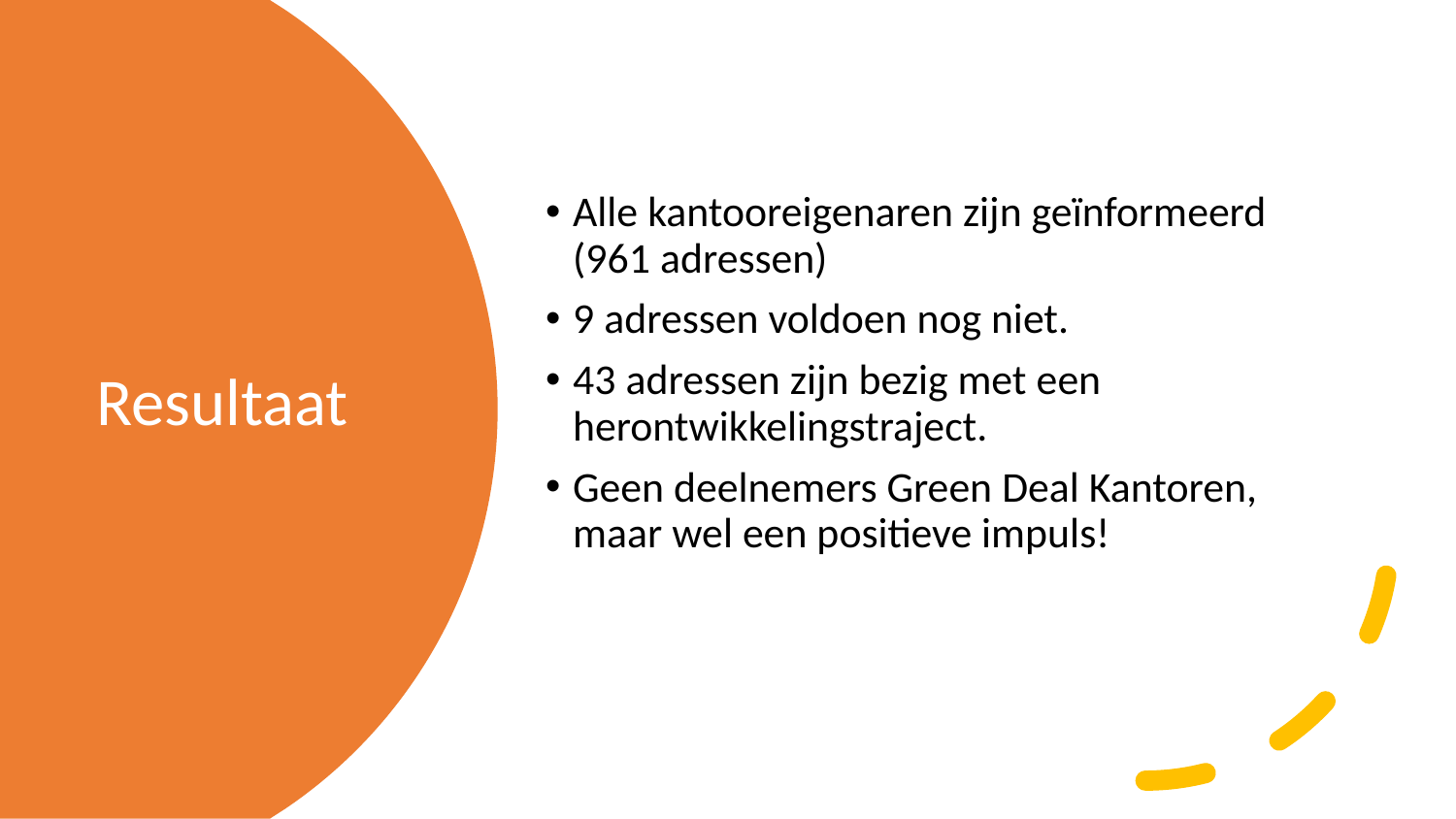

Alle kantooreigenaren zijn geïnformeerd (961 adressen)
9 adressen voldoen nog niet.
43 adressen zijn bezig met een herontwikkelingstraject.
Geen deelnemers Green Deal Kantoren, maar wel een positieve impuls!

# Resultaat